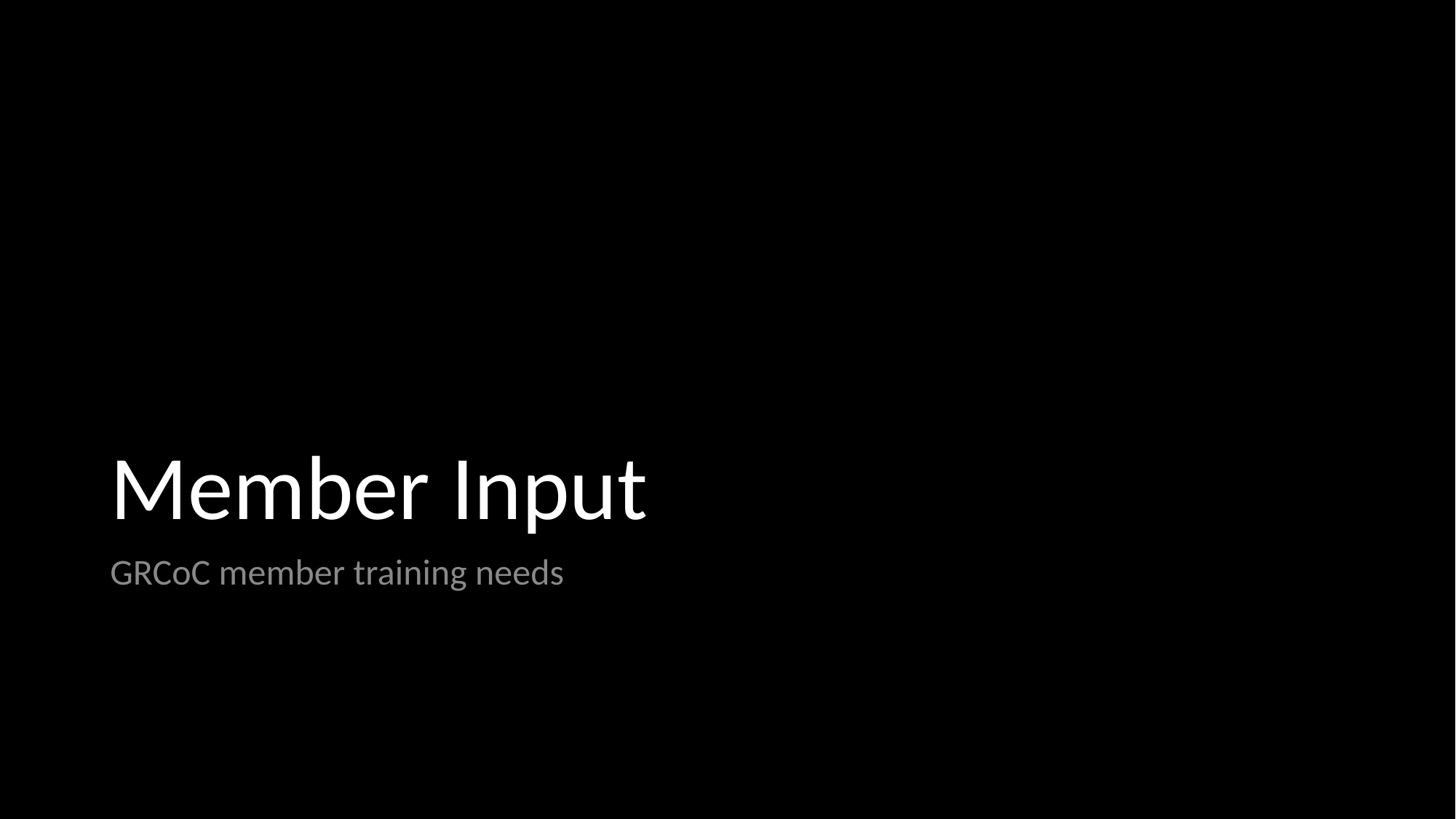

# Member Input
GRCoC member training needs